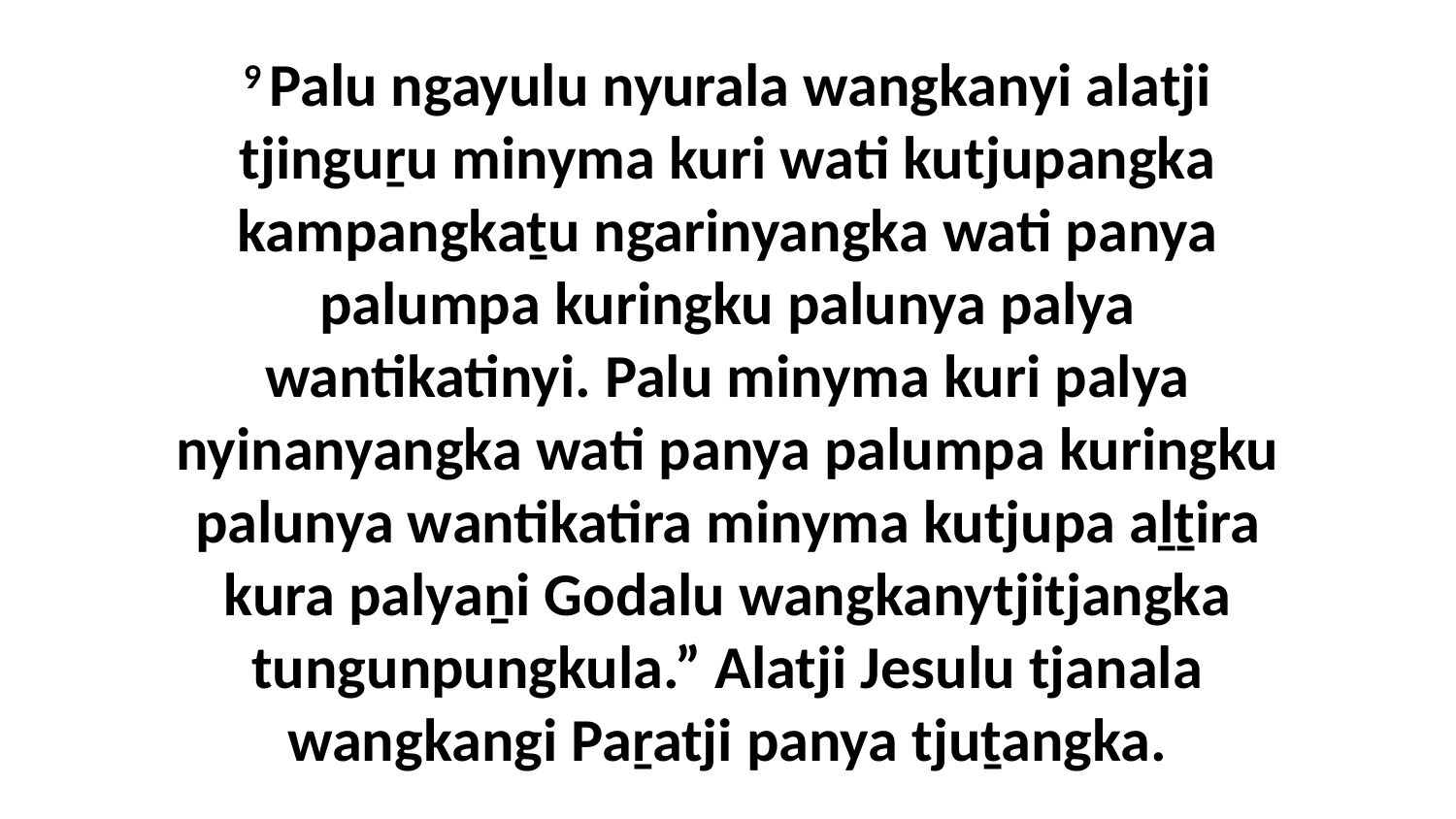

9 Palu ngayulu nyurala wangkanyi alatji tjinguṟu minyma kuri wati kutjupangka kampangkaṯu ngarinyangka wati panya palumpa kuringku palunya palya wantikatinyi. Palu minyma kuri palya nyinanyangka wati panya palumpa kuringku palunya wantikatira minyma kutjupa aḻṯira kura palyaṉi Godalu wangkanytjitjangka tungunpungkula.” Alatji Jesulu tjanala wangkangi Paṟatji panya tjuṯangka.